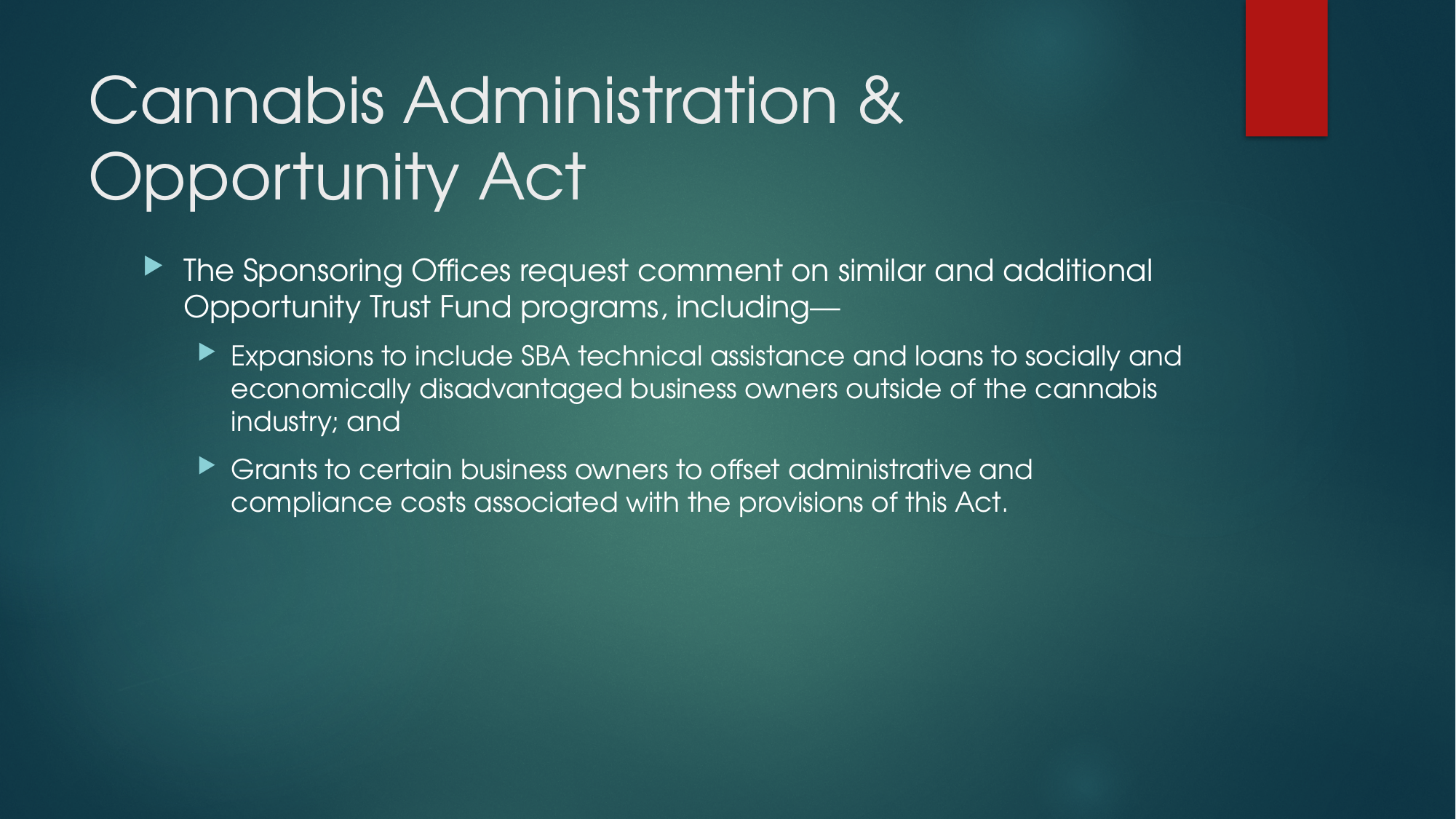

# Cannabis Administration & Opportunity Act
The Sponsoring Offices request comment on similar and additional Opportunity Trust Fund programs, including—
Expansions to include SBA technical assistance and loans to socially and economically disadvantaged business owners outside of the cannabis industry; and
Grants to certain business owners to offset administrative and compliance costs associated with the provisions of this Act.